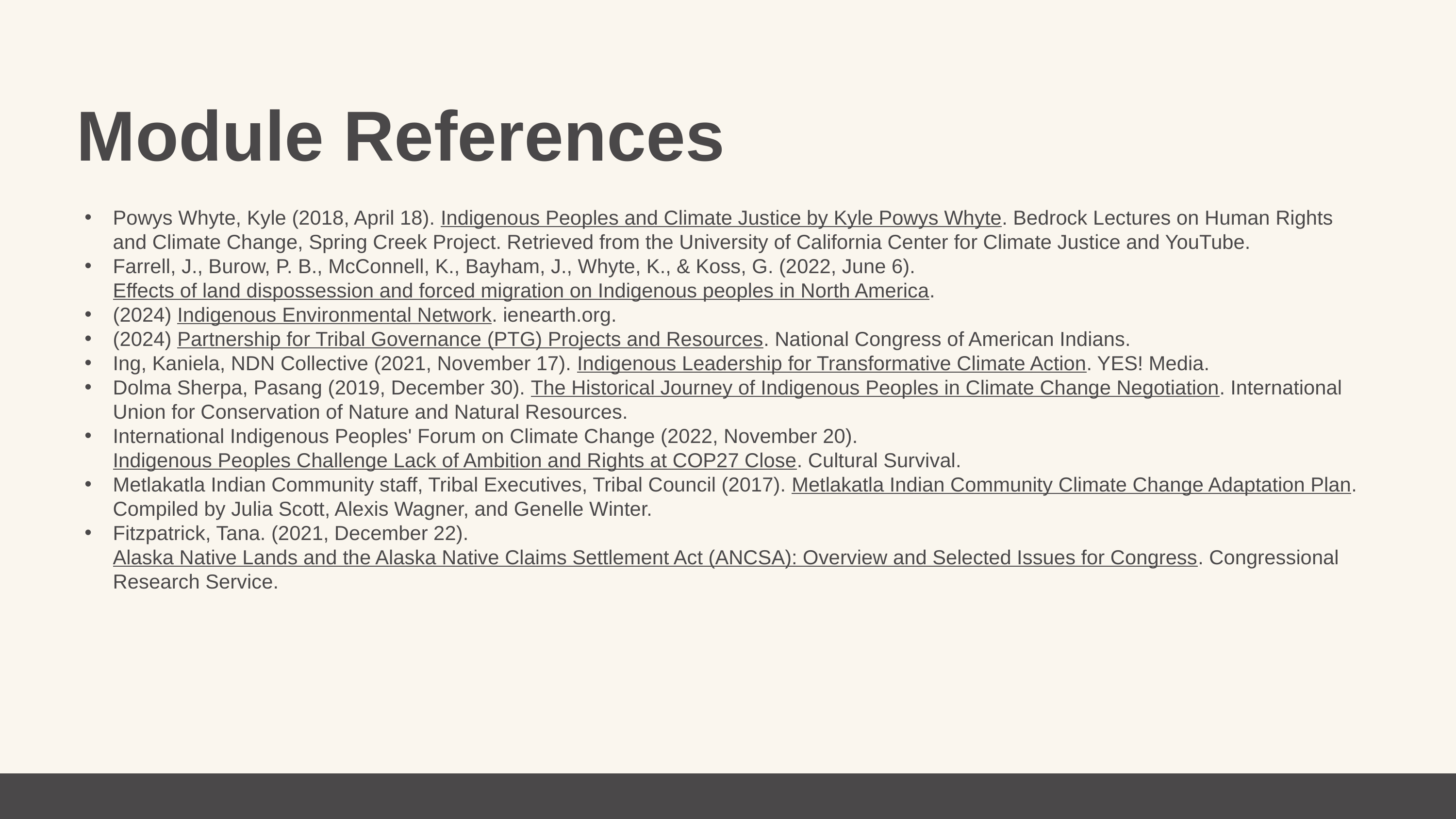

Module References
Powys Whyte, Kyle (2018, April 18). Indigenous Peoples and Climate Justice by Kyle Powys Whyte. Bedrock Lectures on Human Rights and Climate Change, Spring Creek Project. Retrieved from the University of California Center for Climate Justice and YouTube.
Farrell, J., Burow, P. B., McConnell, K., Bayham, J., Whyte, K., & Koss, G. (2022, June 6). Effects of land dispossession and forced migration on Indigenous peoples in North America.
(2024) Indigenous Environmental Network. ienearth.org.
(2024) Partnership for Tribal Governance (PTG) Projects and Resources. National Congress of American Indians.
Ing, Kaniela, NDN Collective (2021, November 17). Indigenous Leadership for Transformative Climate Action. YES! Media.
Dolma Sherpa, Pasang (2019, December 30). The Historical Journey of Indigenous Peoples in Climate Change Negotiation. International Union for Conservation of Nature and Natural Resources.
International Indigenous Peoples' Forum on Climate Change (2022, November 20). Indigenous Peoples Challenge Lack of Ambition and Rights at COP27 Close. Cultural Survival.
Metlakatla Indian Community staff, Tribal Executives, Tribal Council (2017). Metlakatla Indian Community Climate Change Adaptation Plan. Compiled by Julia Scott, Alexis Wagner, and Genelle Winter.
Fitzpatrick, Tana. (2021, December 22). Alaska Native Lands and the Alaska Native Claims Settlement Act (ANCSA): Overview and Selected Issues for Congress. Congressional Research Service.